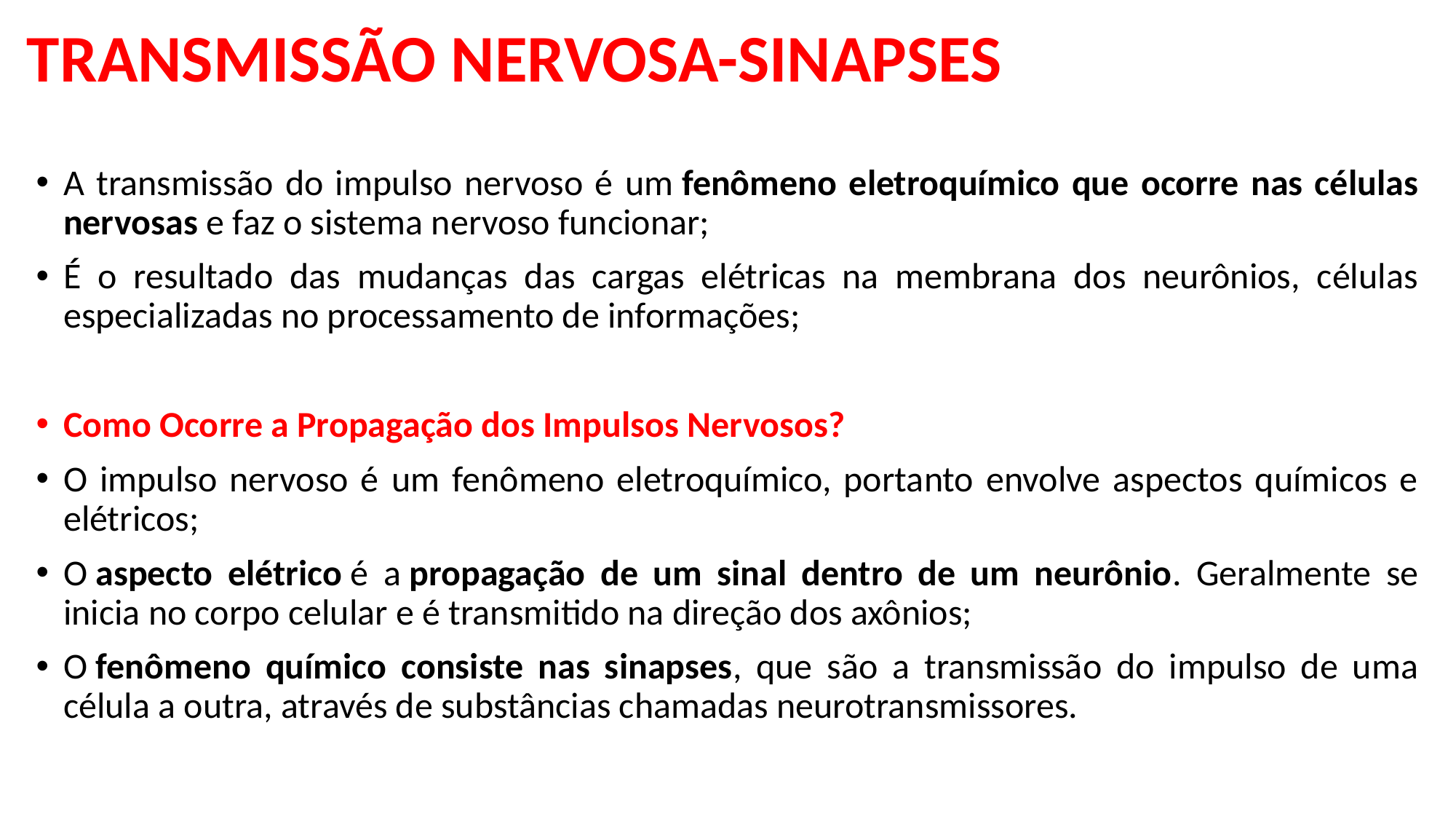

# TRANSMISSÃO NERVOSA-SINAPSES
A transmissão do impulso nervoso é um fenômeno eletroquímico que ocorre nas células nervosas e faz o sistema nervoso funcionar;
É o resultado das mudanças das cargas elétricas na membrana dos neurônios, células especializadas no processamento de informações;

Como Ocorre a Propagação dos Impulsos Nervosos?
O impulso nervoso é um fenômeno eletroquímico, portanto envolve aspectos químicos e elétricos;
O aspecto elétrico é a propagação de um sinal dentro de um neurônio. Geralmente se inicia no corpo celular e é transmitido na direção dos axônios;
O fenômeno químico consiste nas sinapses, que são a transmissão do impulso de uma célula a outra, através de substâncias chamadas neurotransmissores.